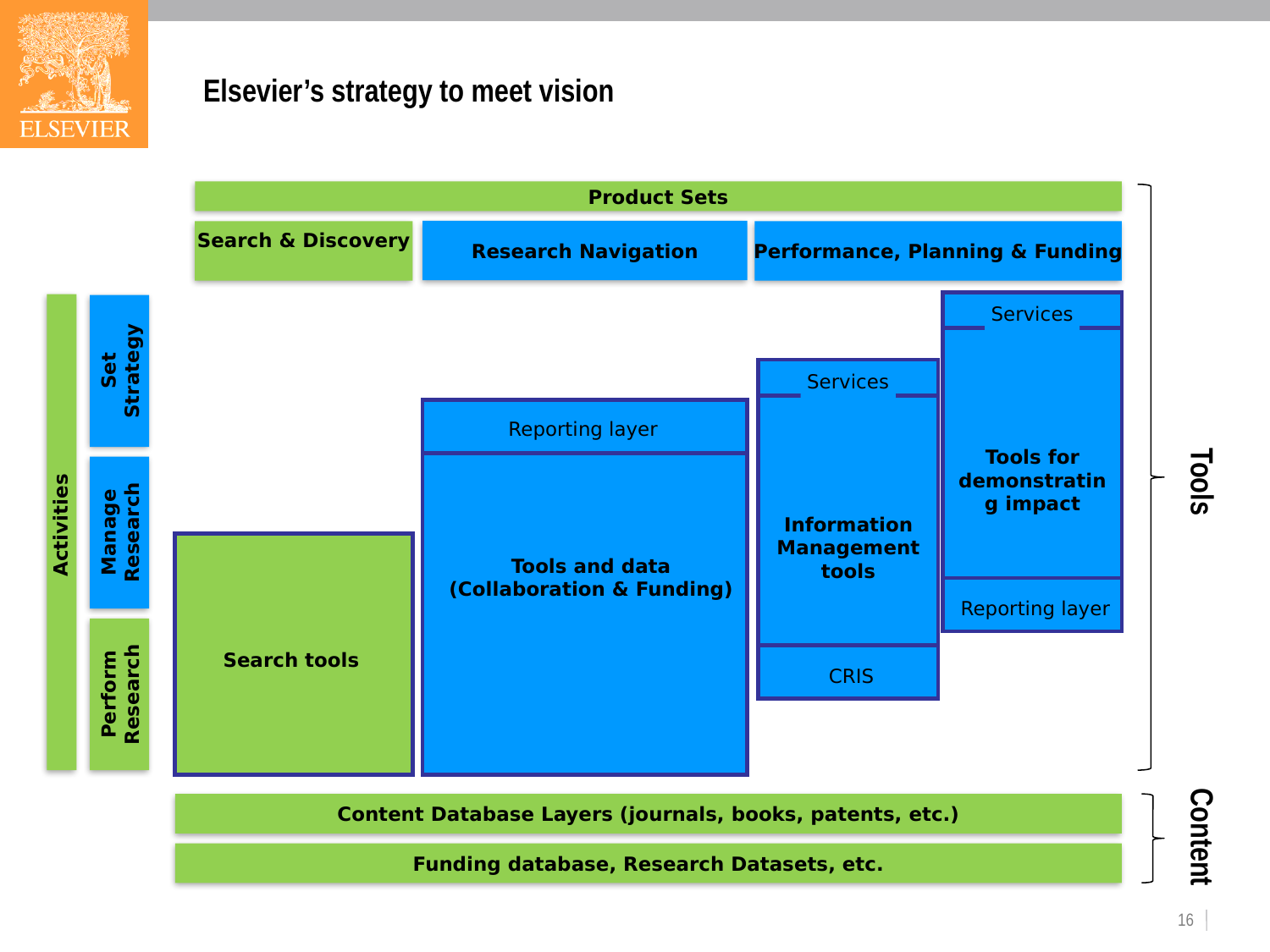

# Elsevier’s strategy to meet vision

Product Sets
Search & Discovery

Activities
Perform
Research
Content Database Layers (journals, books, patents, etc.)
Funding database, Research Datasets, etc.

Research Navigation
Performance, Planning & Funding

Services

Tools for demonstrating impact

Reporting layer
Set
Strategy

Services

Information Management tools

CRIS

Reporting layer

Tools and data
(Collaboration & Funding)
Tools
Manage
Research

Search tools

Content
16